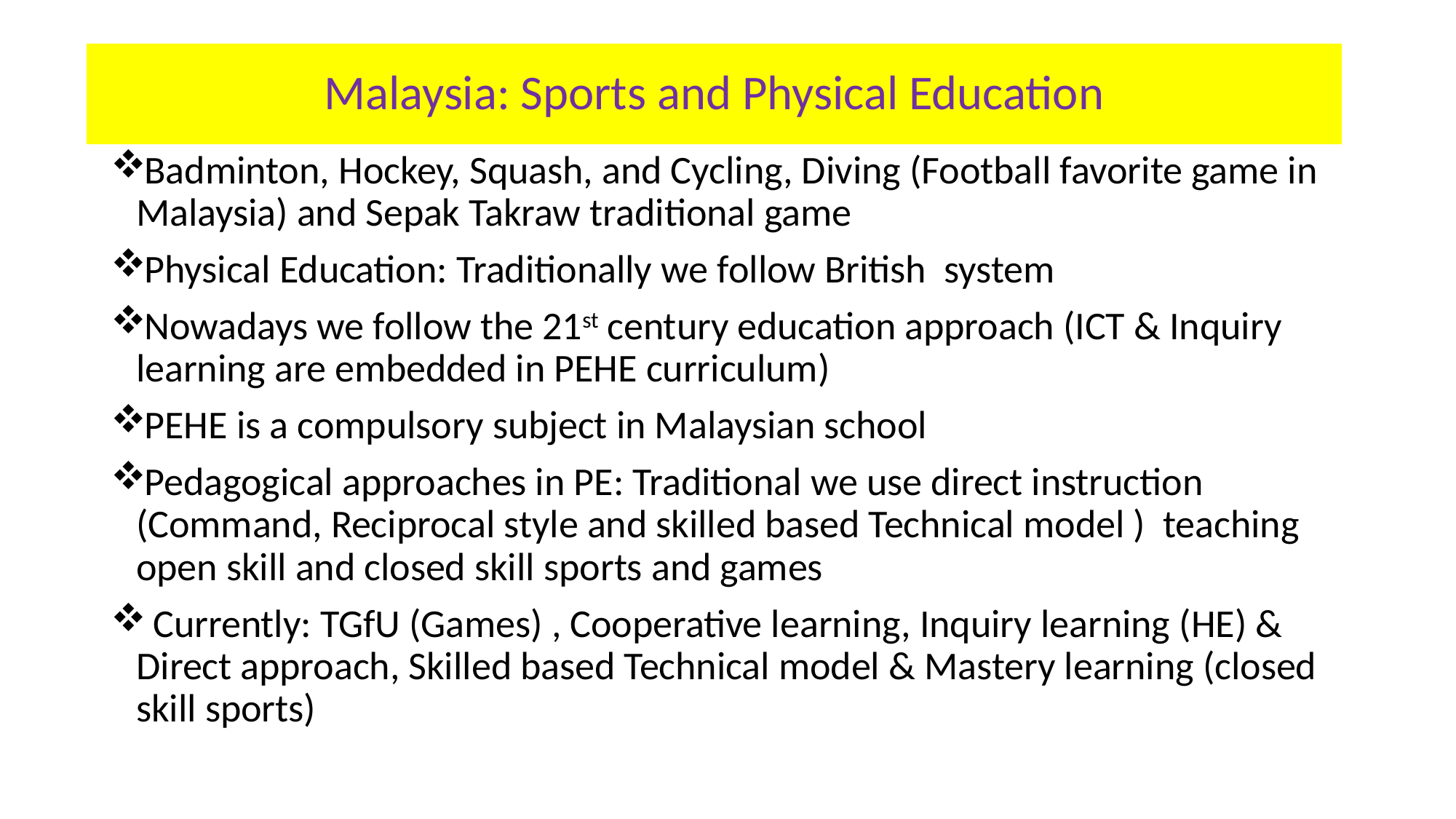

# Malaysia: Sports and Physical Education
Badminton, Hockey, Squash, and Cycling, Diving (Football favorite game in Malaysia) and Sepak Takraw traditional game
Physical Education: Traditionally we follow British  system
Nowadays we follow the 21st century education approach (ICT & Inquiry learning are embedded in PEHE curriculum)
PEHE is a compulsory subject in Malaysian school
Pedagogical approaches in PE: Traditional we use direct instruction (Command, Reciprocal style and skilled based Technical model )  teaching open skill and closed skill sports and games
 Currently: TGfU (Games) , Cooperative learning, Inquiry learning (HE) & Direct approach, Skilled based Technical model & Mastery learning (closed skill sports)